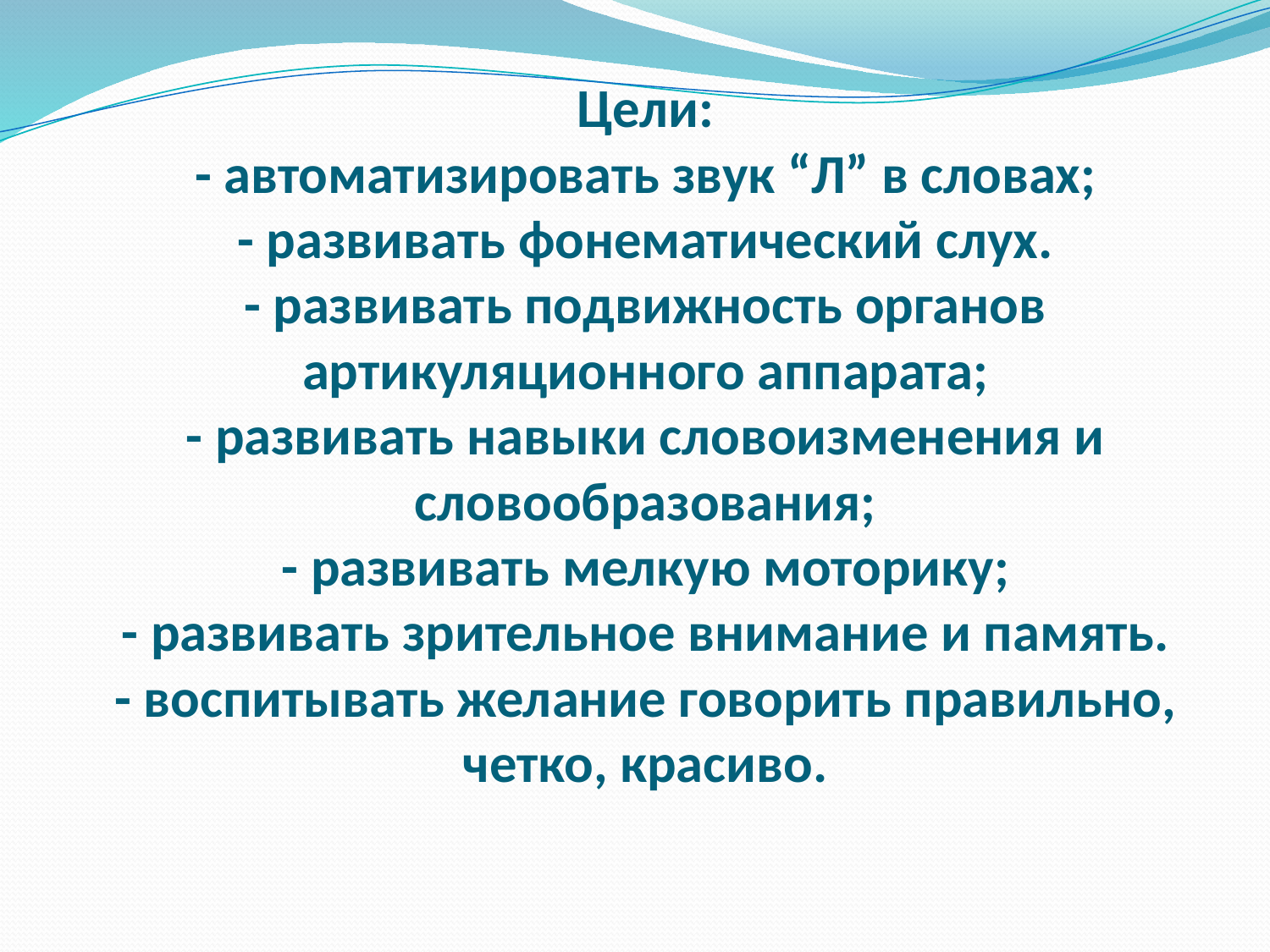

# Цели: - автоматизировать звук “Л” в словах; - развивать фонематический слух. - развивать подвижность органов артикуляционного аппарата; - развивать навыки словоизменения и словообразования; - развивать мелкую моторику; - развивать зрительное внимание и память. - воспитывать желание говорить правильно, четко, красиво.